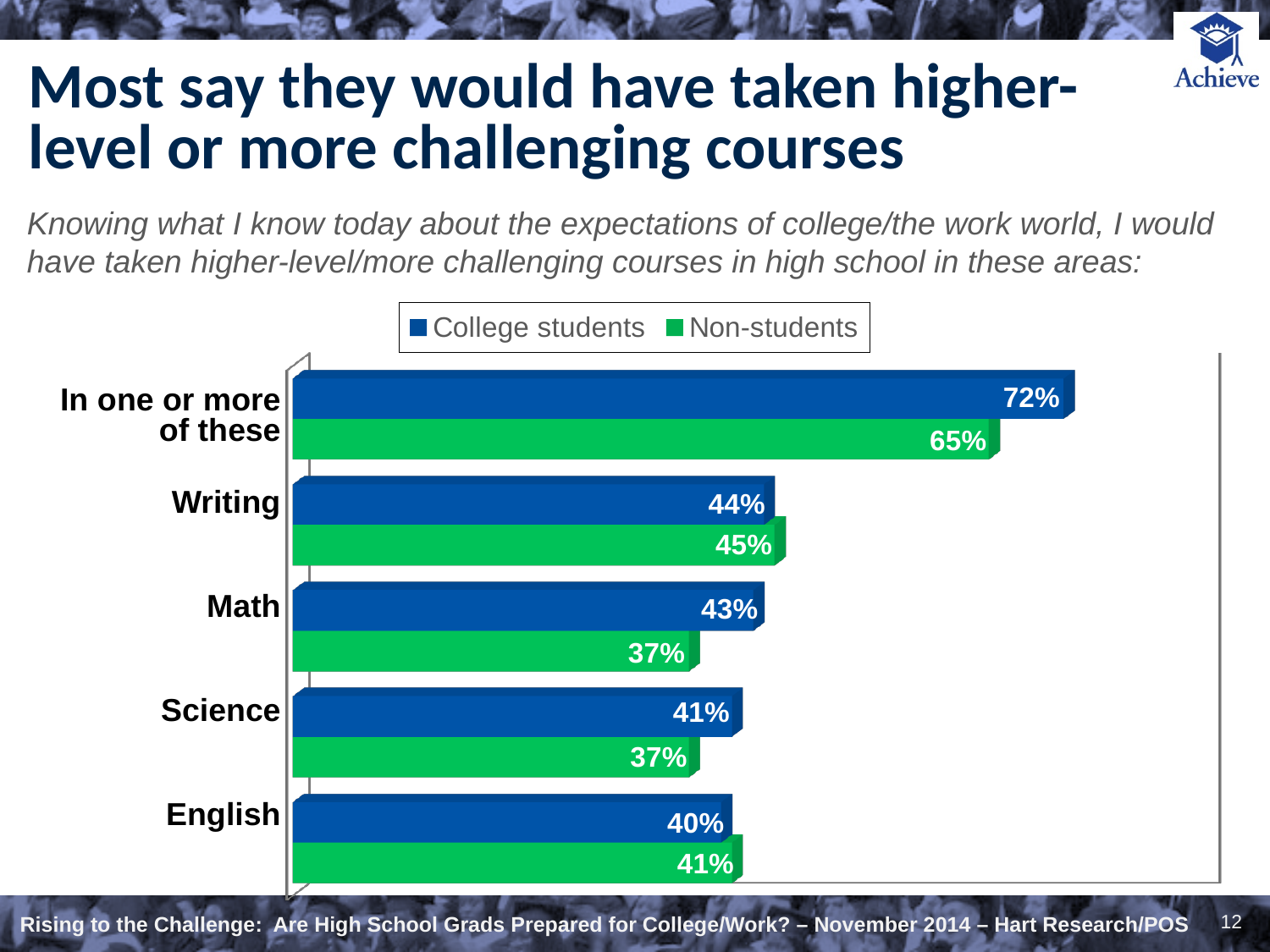

# Most say they would have taken higher- level or more challenging courses
Knowing what I know today about the expectations of college/the work world, I would have taken higher-level/more challenging courses in high school in these areas:

[unsupported chart]

In one or more of these
Writing
Math
Science
English
12